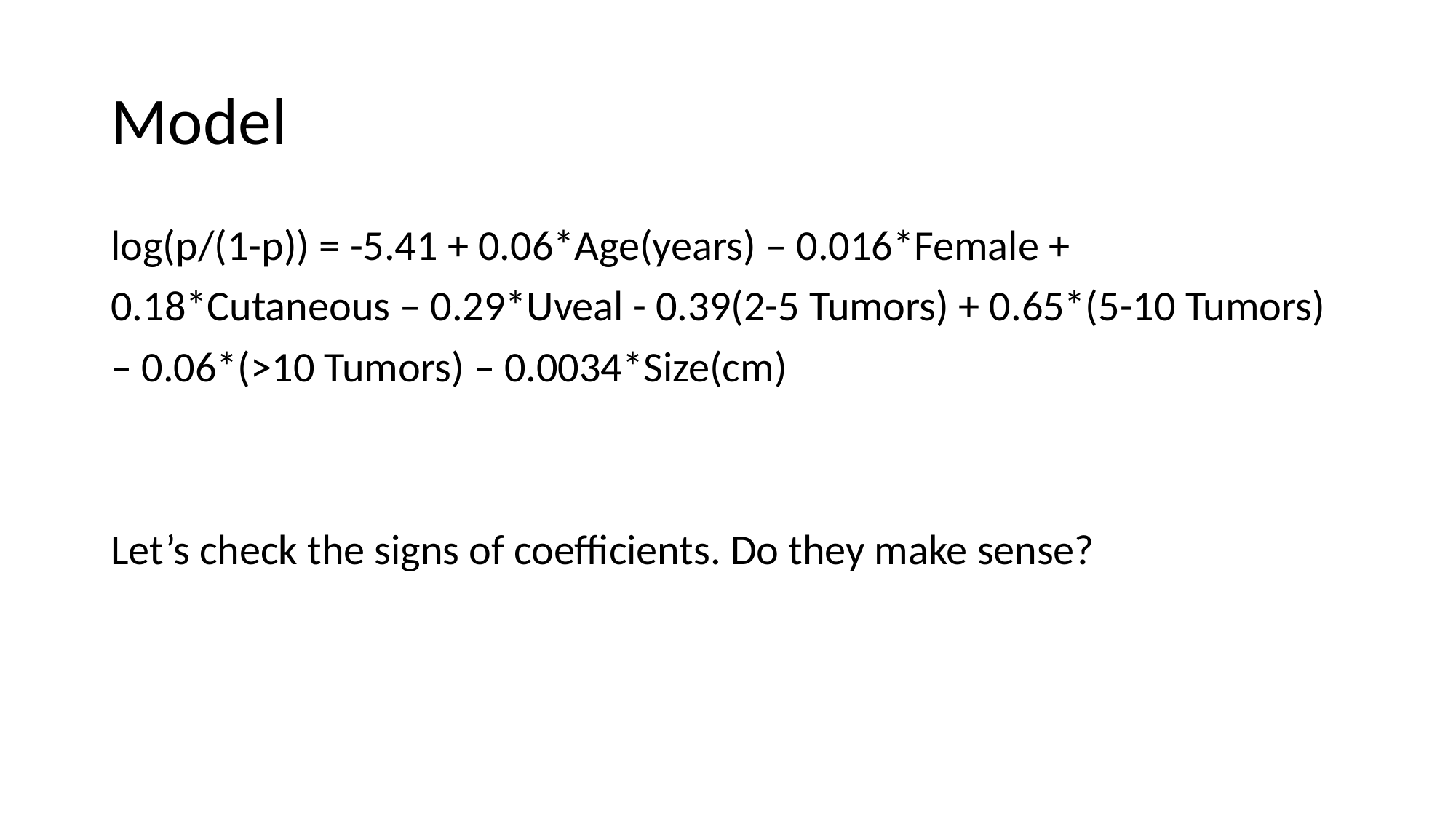

# Model
log(p/(1-p)) = -5.41 + 0.06*Age(years) – 0.016*Female +
0.18*Cutaneous – 0.29*Uveal - 0.39(2-5 Tumors) + 0.65*(5-10 Tumors)
– 0.06*(>10 Tumors) – 0.0034*Size(cm)

Let’s check the signs of coefficients. Do they make sense?